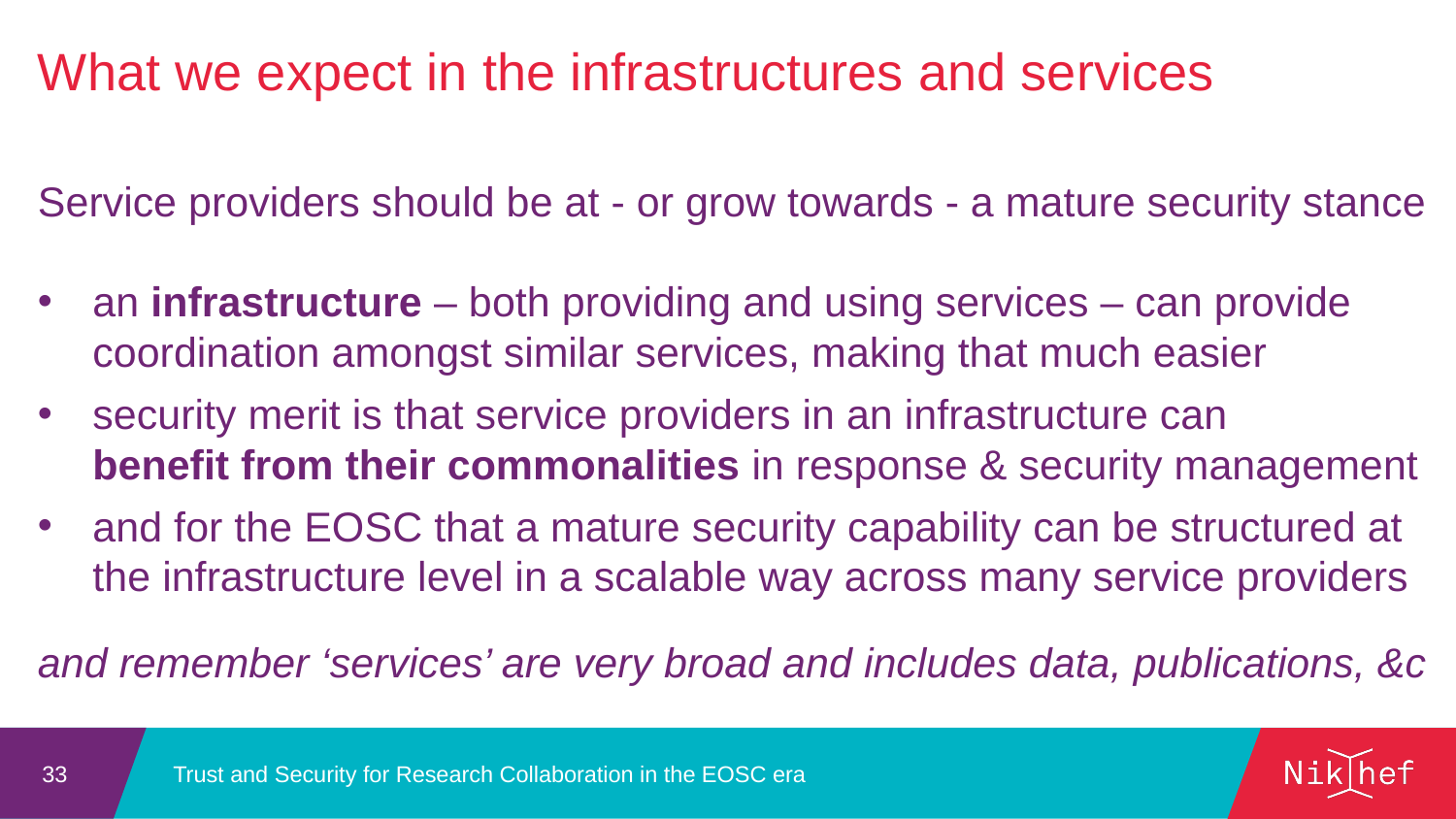

What we expect in the infrastructures and services
Service providers should be at - or grow towards - a mature security stance

an infrastructure – both providing and using services – can provide
coordination amongst similar services, making that much easier
security merit is that service providers in an infrastructure can
benefit from their commonalities in response & security management
and for the EOSC that a mature security capability can be structured at the infrastructure level in a scalable way across many service providers

and remember ‘services’ are very broad and includes data, publications, &c
Trust and Security for Research Collaboration in the EOSC era
33